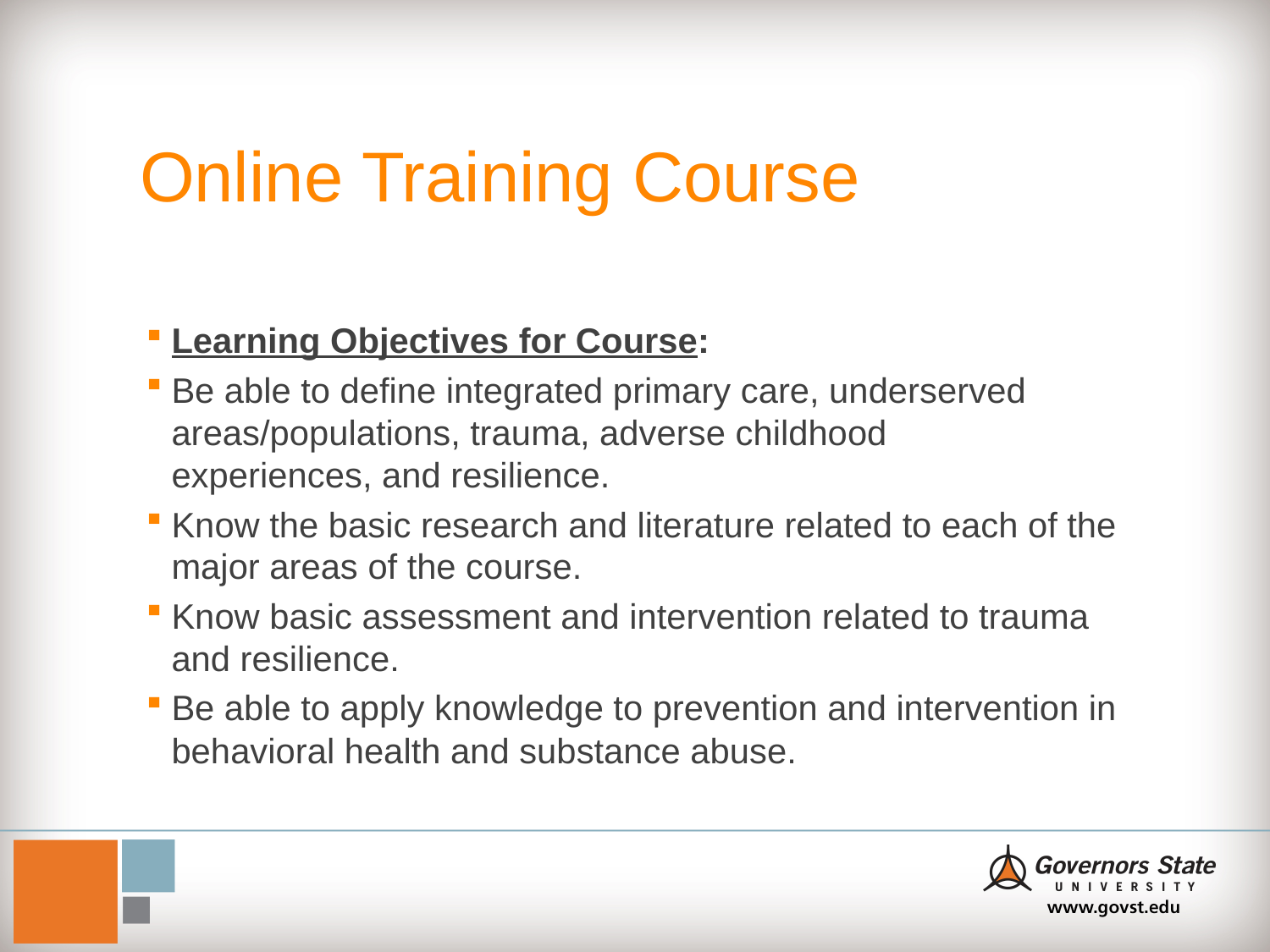

# Online Training Course
Learning Objectives for Course:
Be able to define integrated primary care, underserved areas/populations, trauma, adverse childhood experiences, and resilience.
Know the basic research and literature related to each of the major areas of the course.
Know basic assessment and intervention related to trauma and resilience.
Be able to apply knowledge to prevention and intervention in behavioral health and substance abuse.